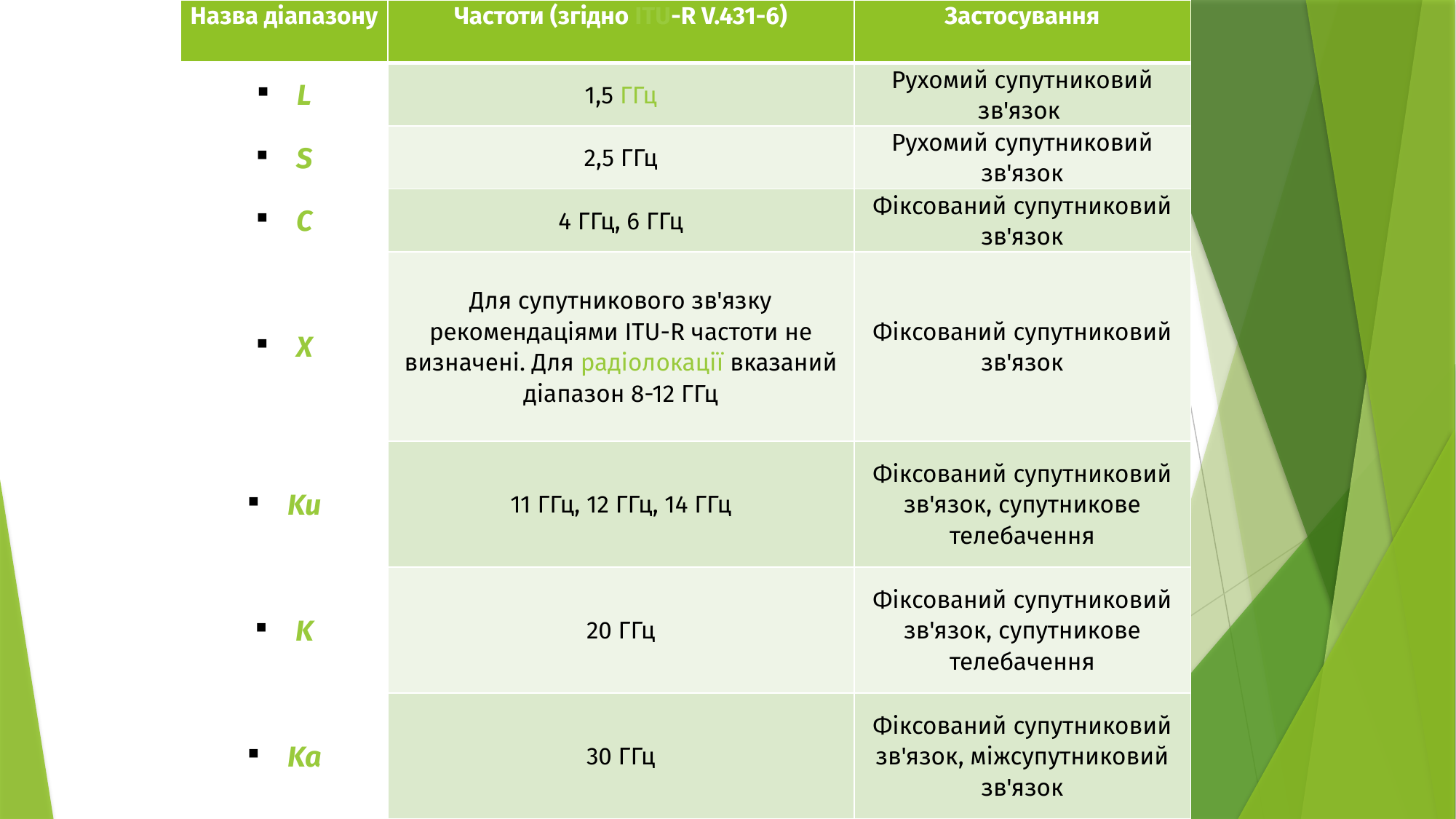

| Назва діапазону | Частоти (згідно ITU-R V.431-6) | Застосування |
| --- | --- | --- |
| L | 1,5 ГГц | Рухомий супутниковий зв'язок |
| S | 2,5 ГГц | Рухомий супутниковий зв'язок |
| С | 4 ГГц, 6 ГГц | Фіксований супутниковий зв'язок |
| X | Для супутникового зв'язку рекомендаціями ITU-R частоти не визначені. Для радіолокації вказаний діапазон 8-12 ГГц | Фіксований супутниковий зв'язок |
| Ku | 11 ГГц, 12 ГГц, 14 ГГц | Фіксований супутниковий зв'язок, супутникове телебачення |
| K | 20 ГГц | Фіксований супутниковий зв'язок, супутникове телебачення |
| Ka | 30 ГГц | Фіксований супутниковий зв'язок, міжсупутниковий зв'язок |